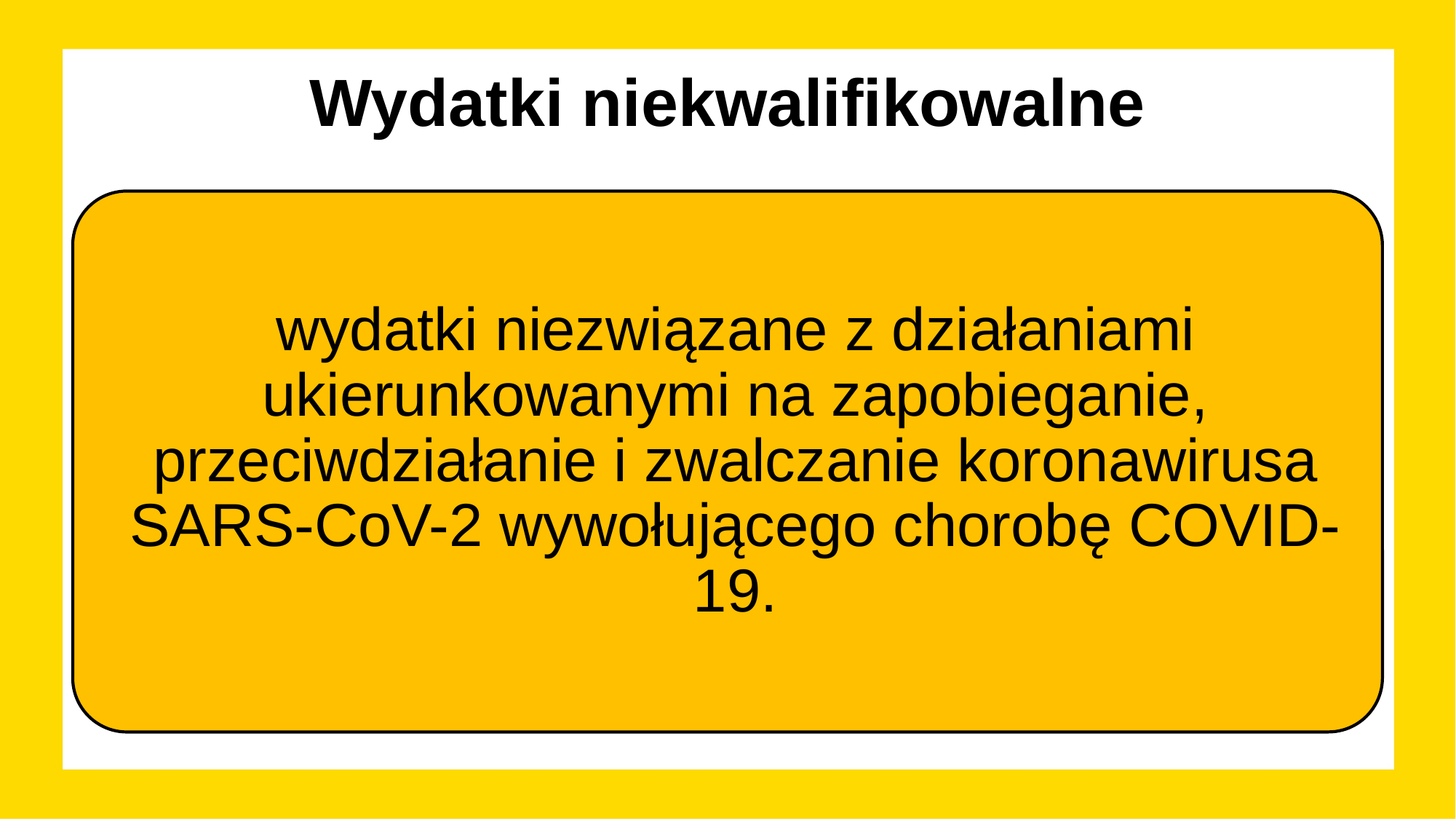

# Wydatki niekwalifikowalne
wydatki niezwiązane z działaniami ukierunkowanymi na zapobieganie, przeciwdziałanie i zwalczanie koronawirusa SARS-CoV-2 wywołującego chorobę COVID-19.